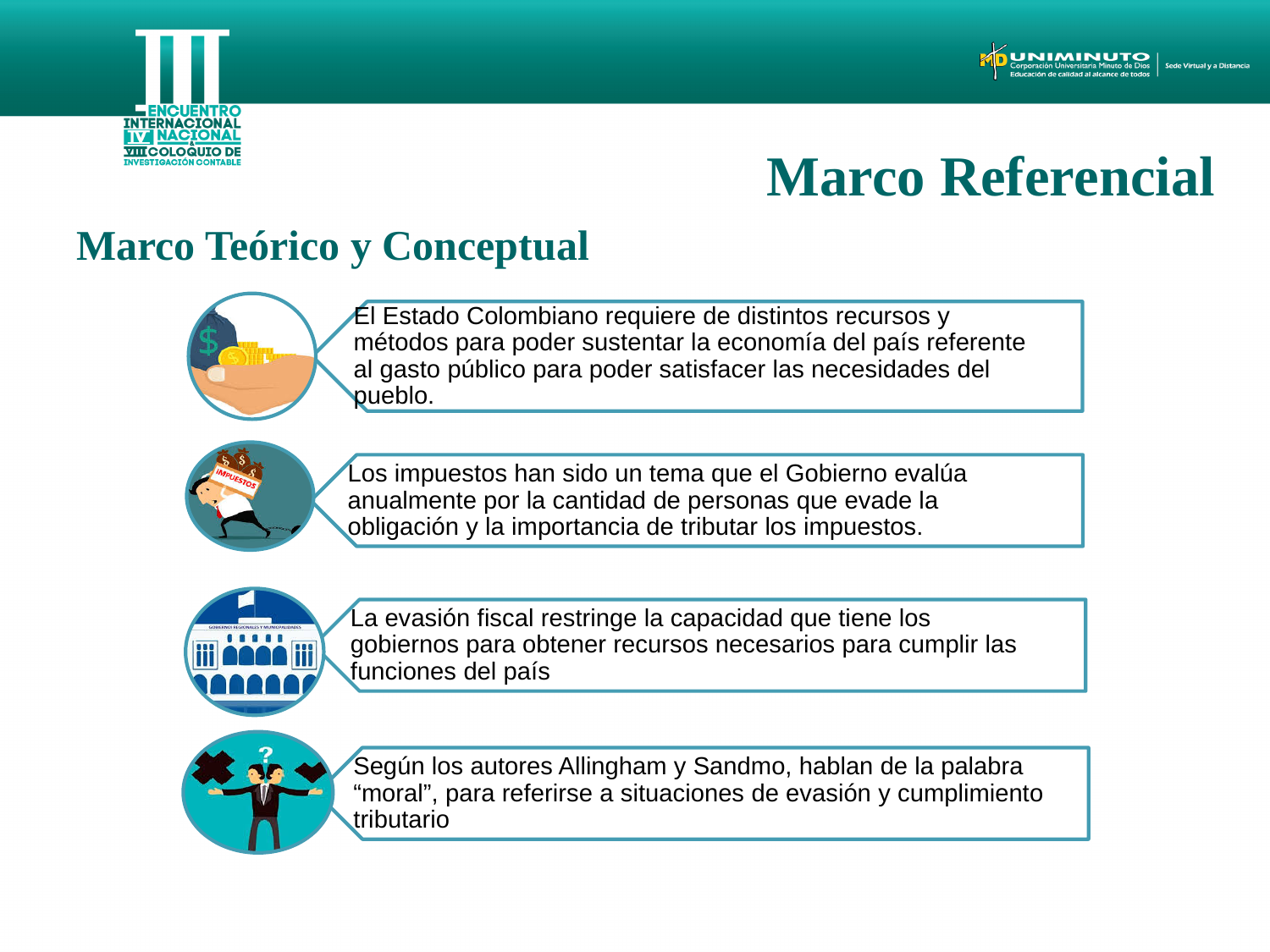

# Marco Referencial
Marco Teórico y Conceptual

El Estado Colombiano requiere de distintos recursos y métodos para poder sustentar la economía del país referente al gasto público para poder satisfacer las necesidades del pueblo.
Los impuestos han sido un tema que el Gobierno evalúa anualmente por la cantidad de personas que evade la obligación y la importancia de tributar los impuestos.
La evasión fiscal restringe la capacidad que tiene los gobiernos para obtener recursos necesarios para cumplir las funciones del país
Según los autores Allingham y Sandmo, hablan de la palabra “moral”, para referirse a situaciones de evasión y cumplimiento tributario